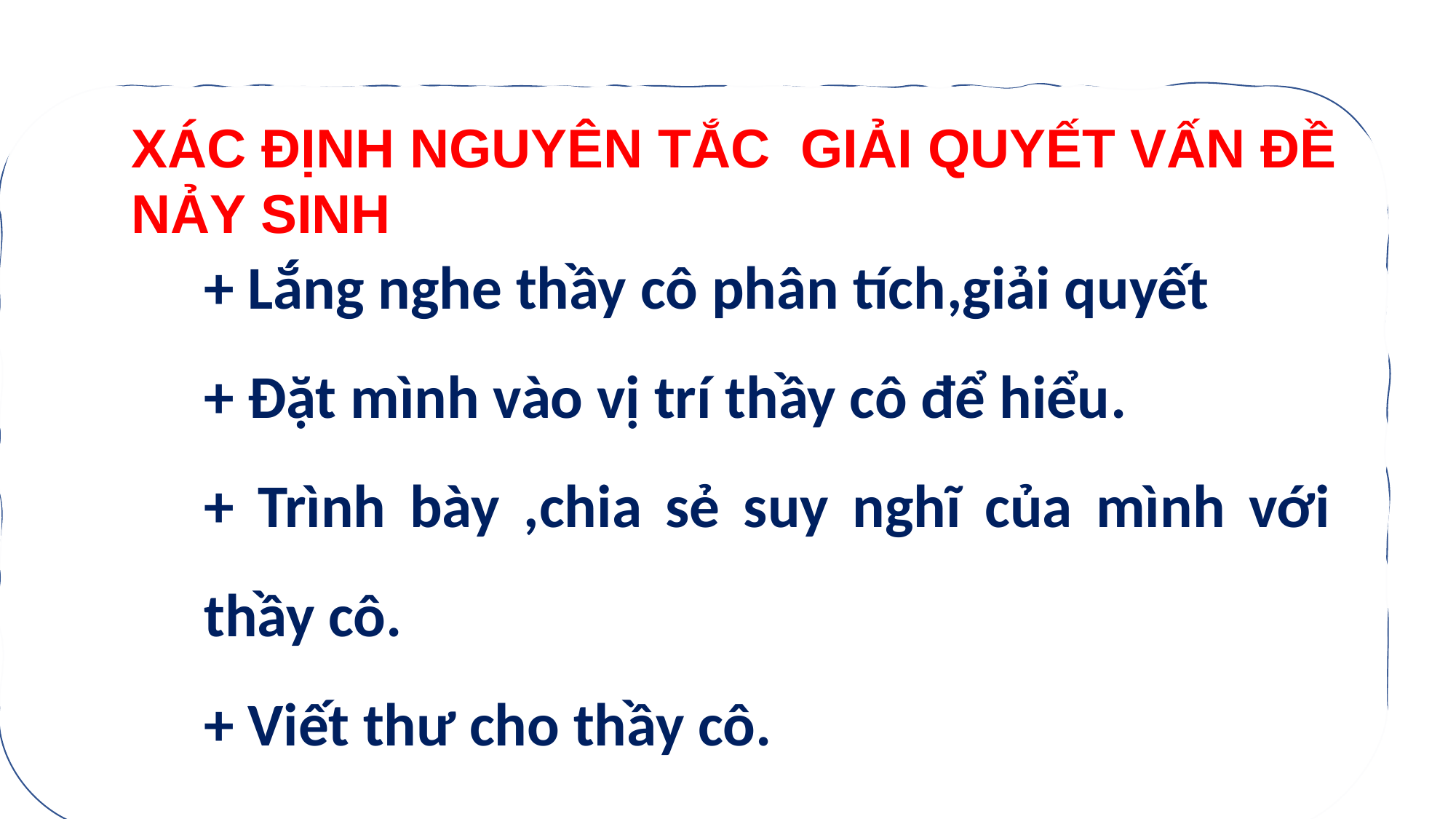

XÁC ĐỊNH NGUYÊN TẮC  GIẢI QUYẾT VẤN ĐỀ NẢY SINH
+ Lắng nghe thầy cô phân tích,giải quyết
+ Đặt mình vào vị trí thầy cô để hiểu.
+ Trình bày ,chia sẻ suy nghĩ của mình với thầy cô.
+ Viết thư cho thầy cô.